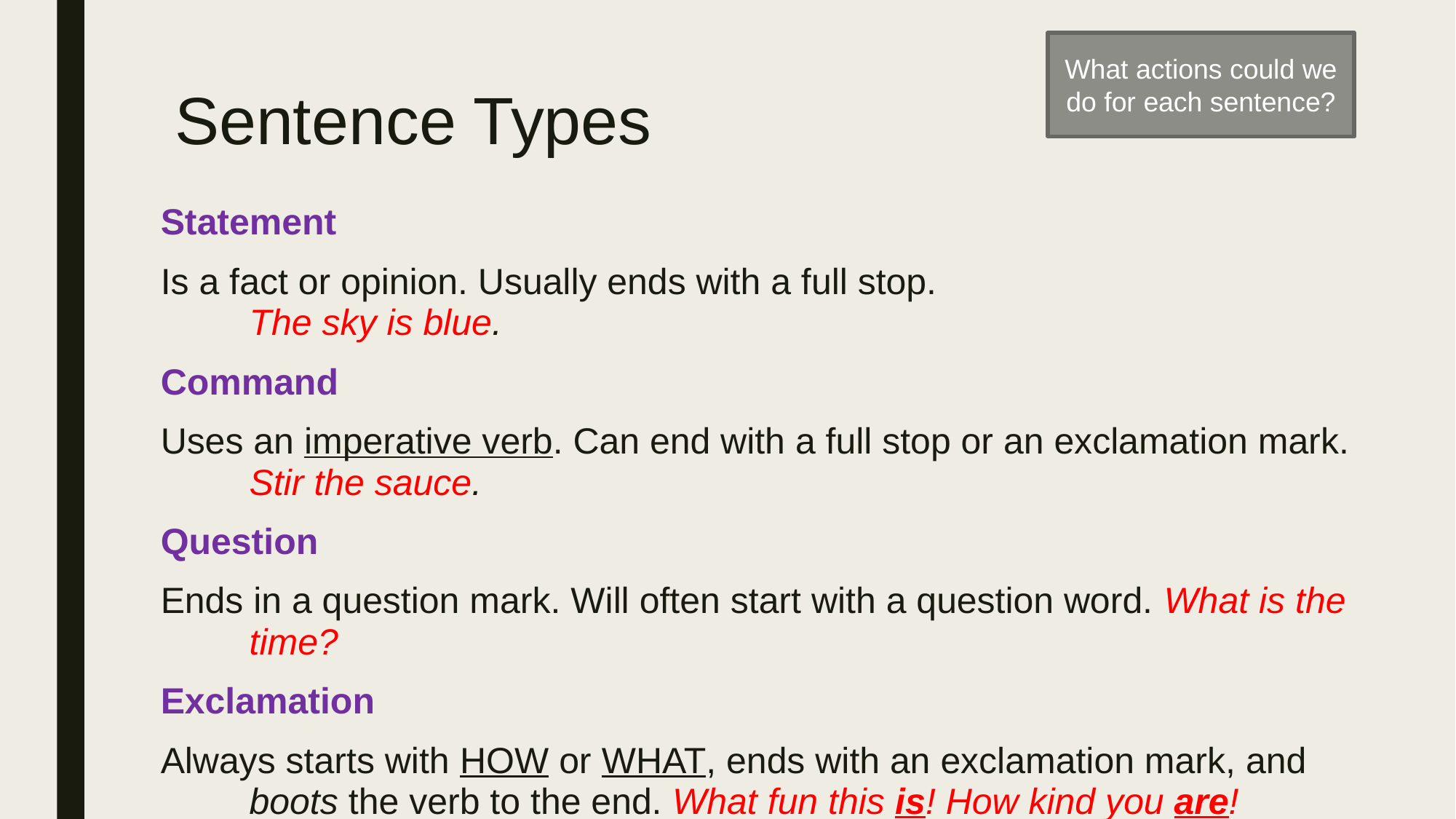

What actions could we do for each sentence?
# Sentence Types
Statement
Is a fact or opinion. Usually ends with a full stop.
The sky is blue.
Command
Uses an imperative verb. Can end with a full stop or an exclamation mark.
Stir the sauce.
Question
Ends in a question mark. Will often start with a question word. What is the time?
Exclamation
Always starts with HOW or WHAT, ends with an exclamation mark, and boots the verb to the end. What fun this is! How kind you are!